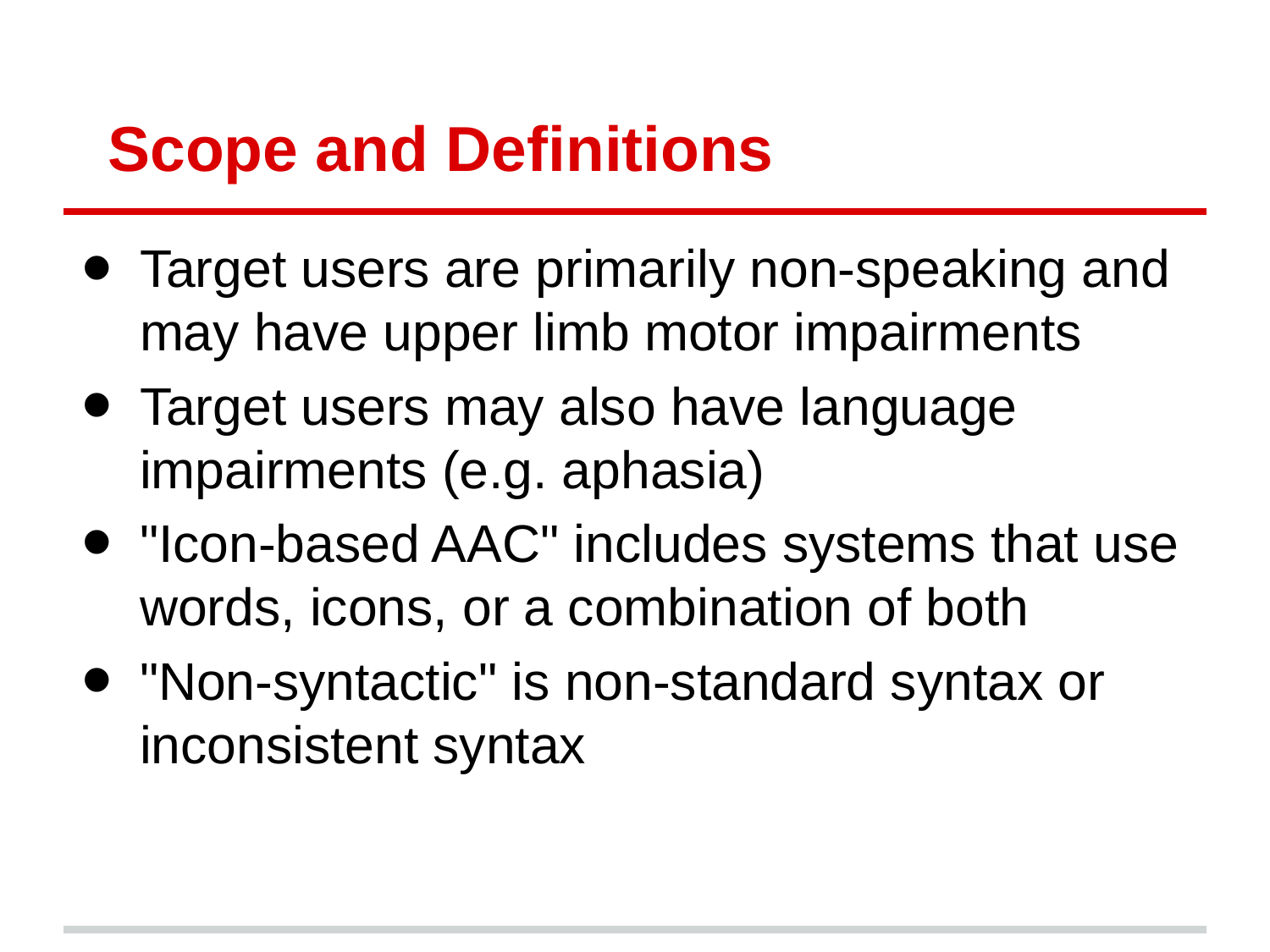

# Scope and Definitions
Target users are primarily non-speaking and may have upper limb motor impairments
Target users may also have language impairments (e.g. aphasia)
"Icon-based AAC" includes systems that use words, icons, or a combination of both
"Non-syntactic" is non-standard syntax or inconsistent syntax